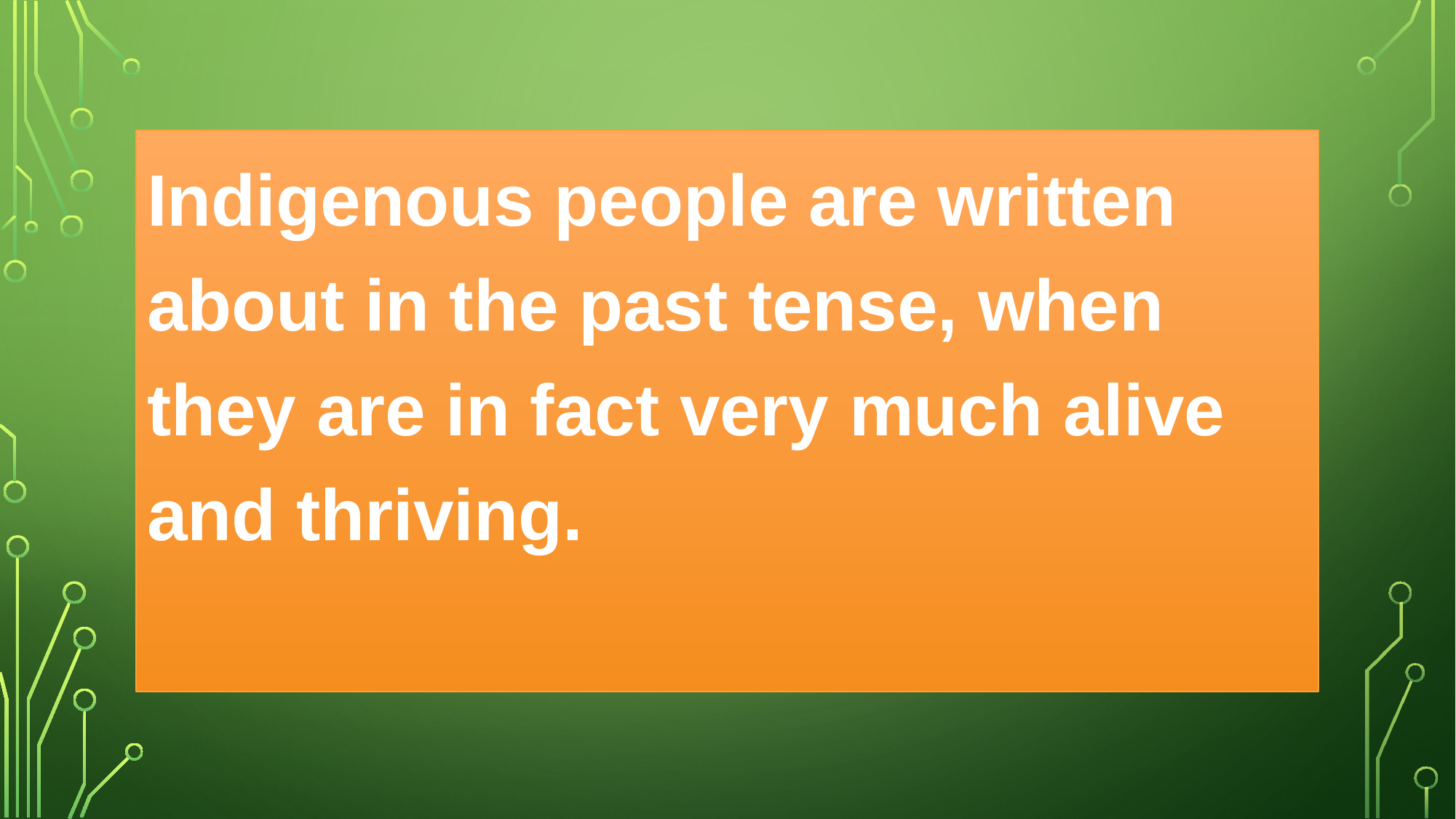

#
Indigenous people are written about in the past tense, when they are in fact very much alive and thriving.